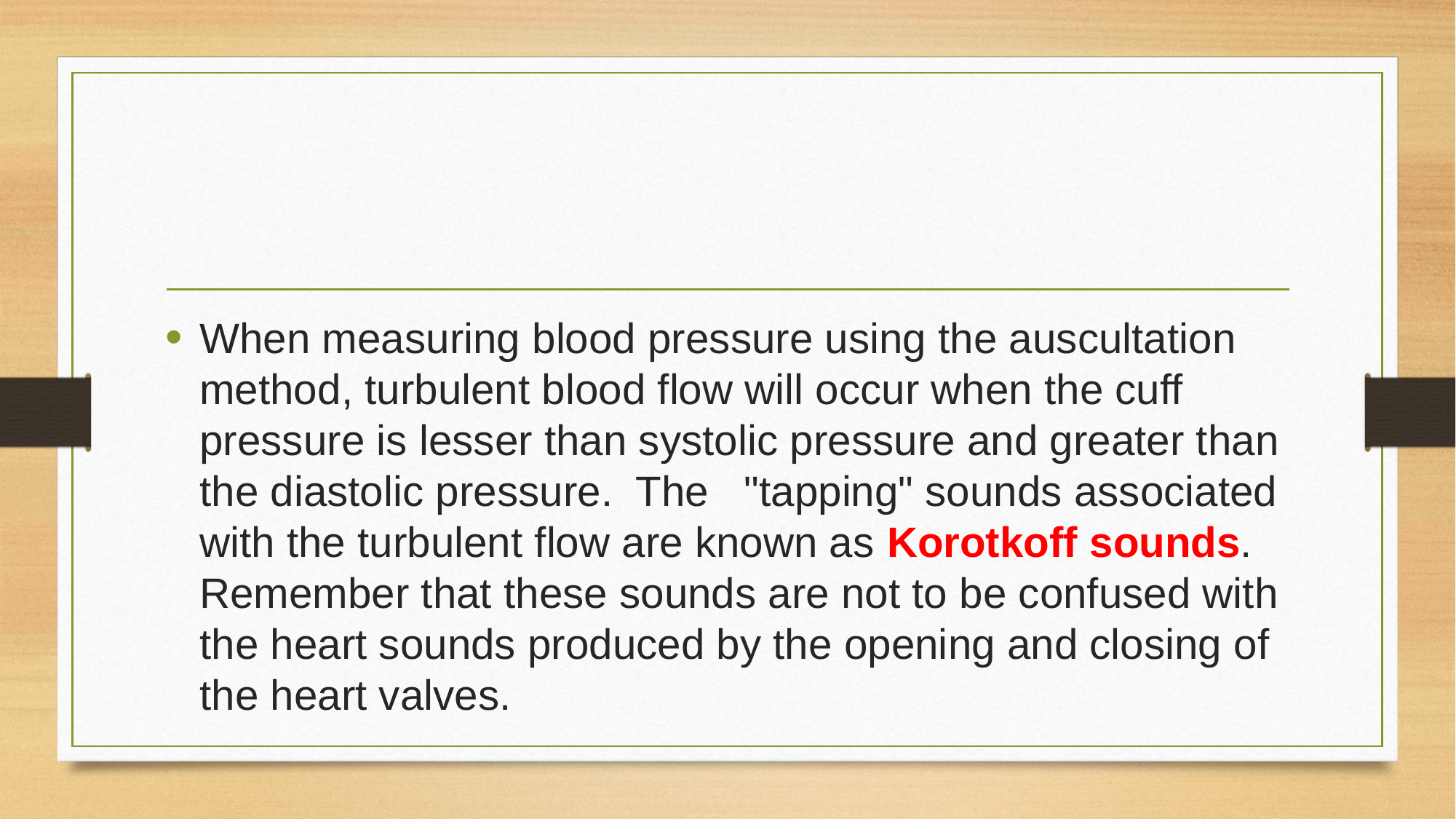

#
When measuring blood pressure using the auscultation method, turbulent blood flow will occur when the cuff pressure is lesser than systolic pressure and greater than the diastolic pressure.  The   "tapping" sounds associated with the turbulent flow are known as Korotkoff sounds. Remember that these sounds are not to be confused with the heart sounds produced by the opening and closing of the heart valves.